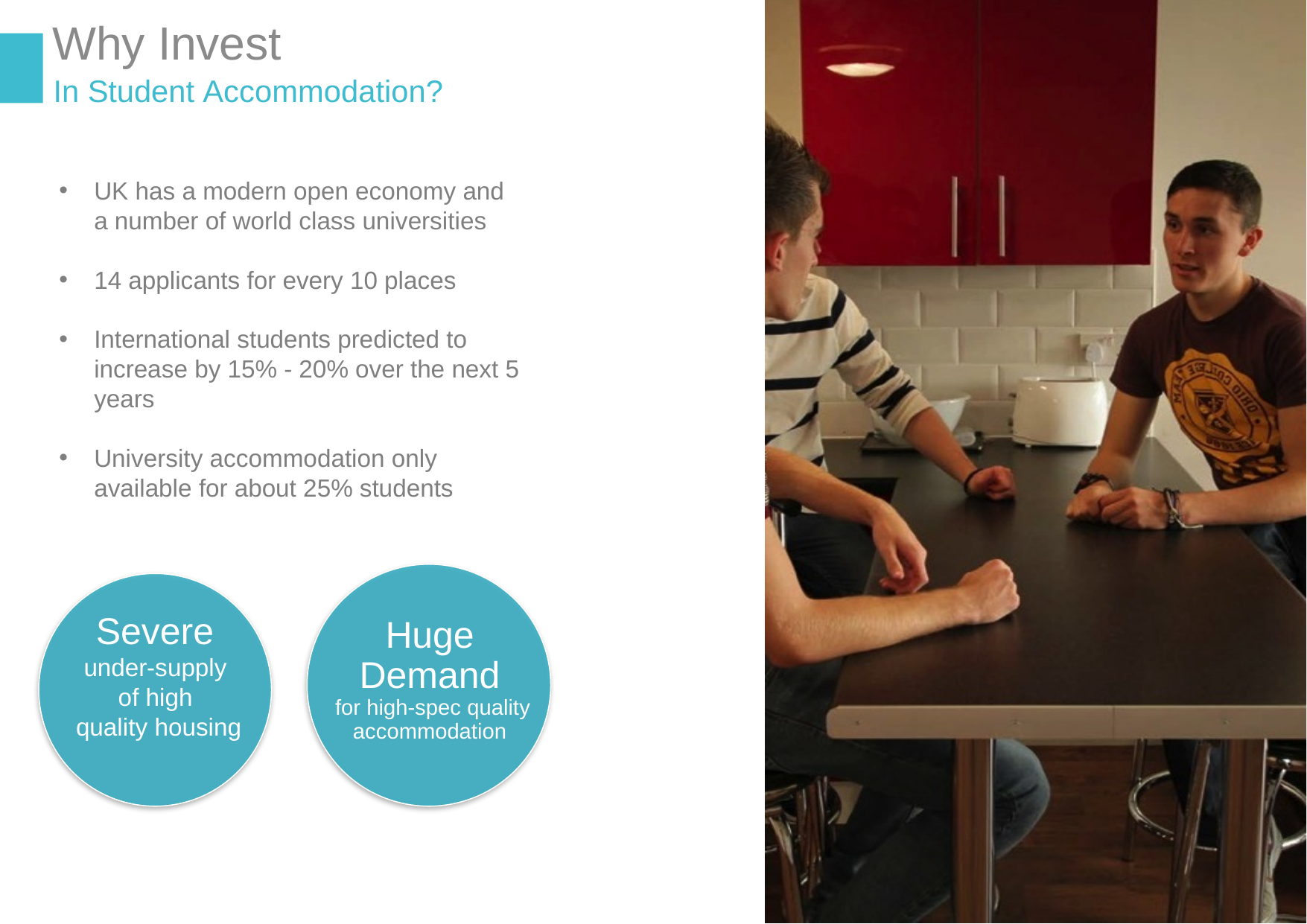

# Why Invest
In Student Accommodation?

UK has a modern open economy and a number of world class universities

14 applicants for every 10 places

International students predicted to increase by 15% - 20% over the next 5 years

University accommodation only available for about 25% students

Severe
under-supply
of high
quality housing
Huge Demand
 for high-spec quality accommodation